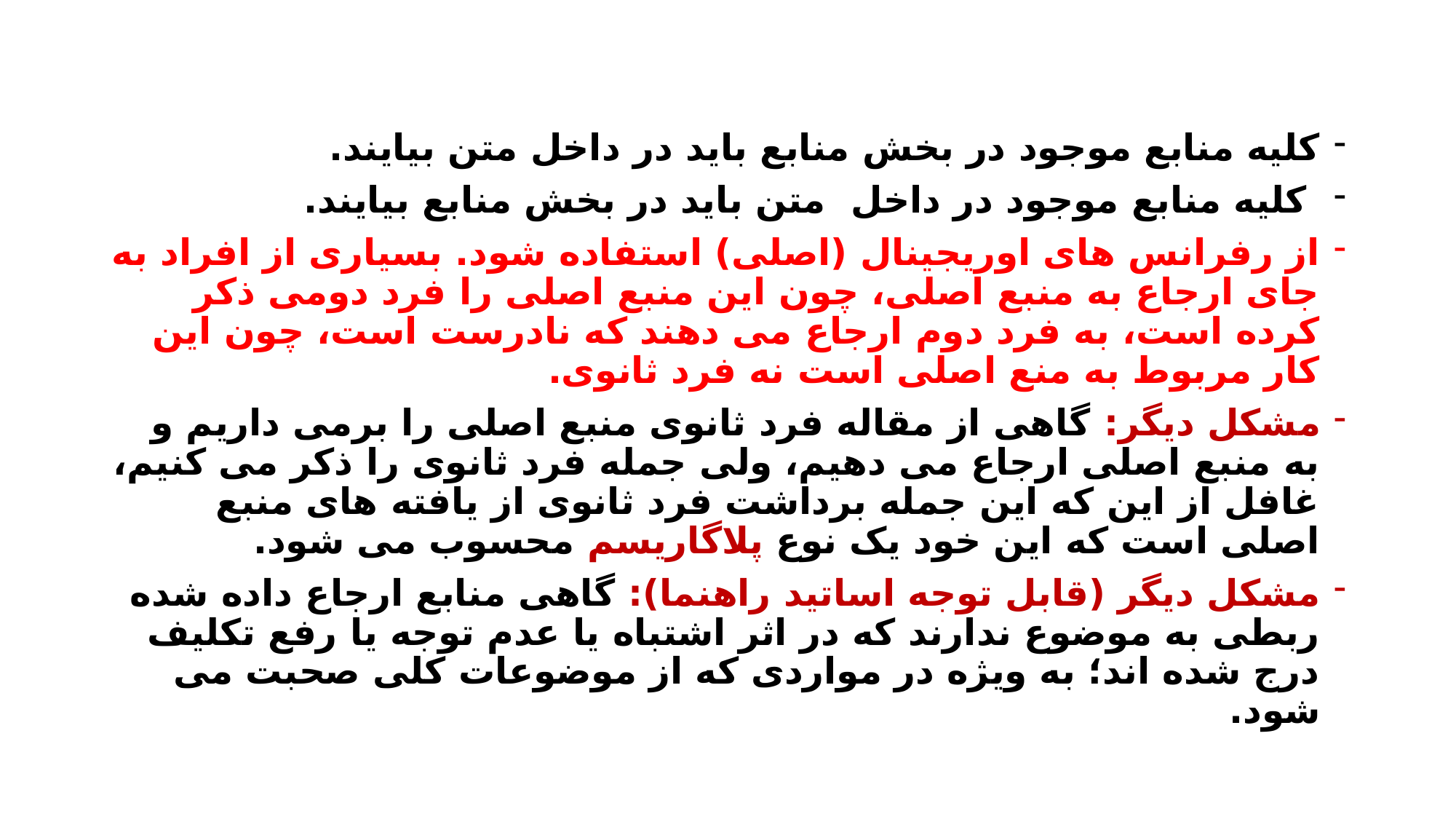

کلیه منابع موجود در بخش منابع باید در داخل متن بیایند.
 کلیه منابع موجود در داخل  متن باید در بخش منابع بیایند.
از رفرانس های اوریجینال (اصلی) استفاده شود. بسیاری از افراد به جای ارجاع به منبع اصلی، چون این منبع اصلی را فرد دومی ذکر کرده است، به فرد دوم ارجاع می دهند که نادرست است، چون این کار مربوط به منع اصلی است نه فرد ثانوی.
مشکل دیگر: گاهی از مقاله فرد ثانوی منبع اصلی را برمی داریم و به منبع اصلی ارجاع می دهیم، ولی جمله فرد ثانوی را ذکر می کنیم، غافل از این که این جمله برداشت فرد ثانوی از یافته های منبع اصلی است که این خود یک نوع پلاگاریسم محسوب می شود.
مشکل دیگر (قابل توجه اساتید راهنما): گاهی منابع ارجاع داده شده ربطی به موضوع ندارند که در اثر اشتباه یا عدم توجه یا رفع تکلیف درج شده اند؛ به ویژه در مواردی که از موضوعات کلی صحبت می شود.